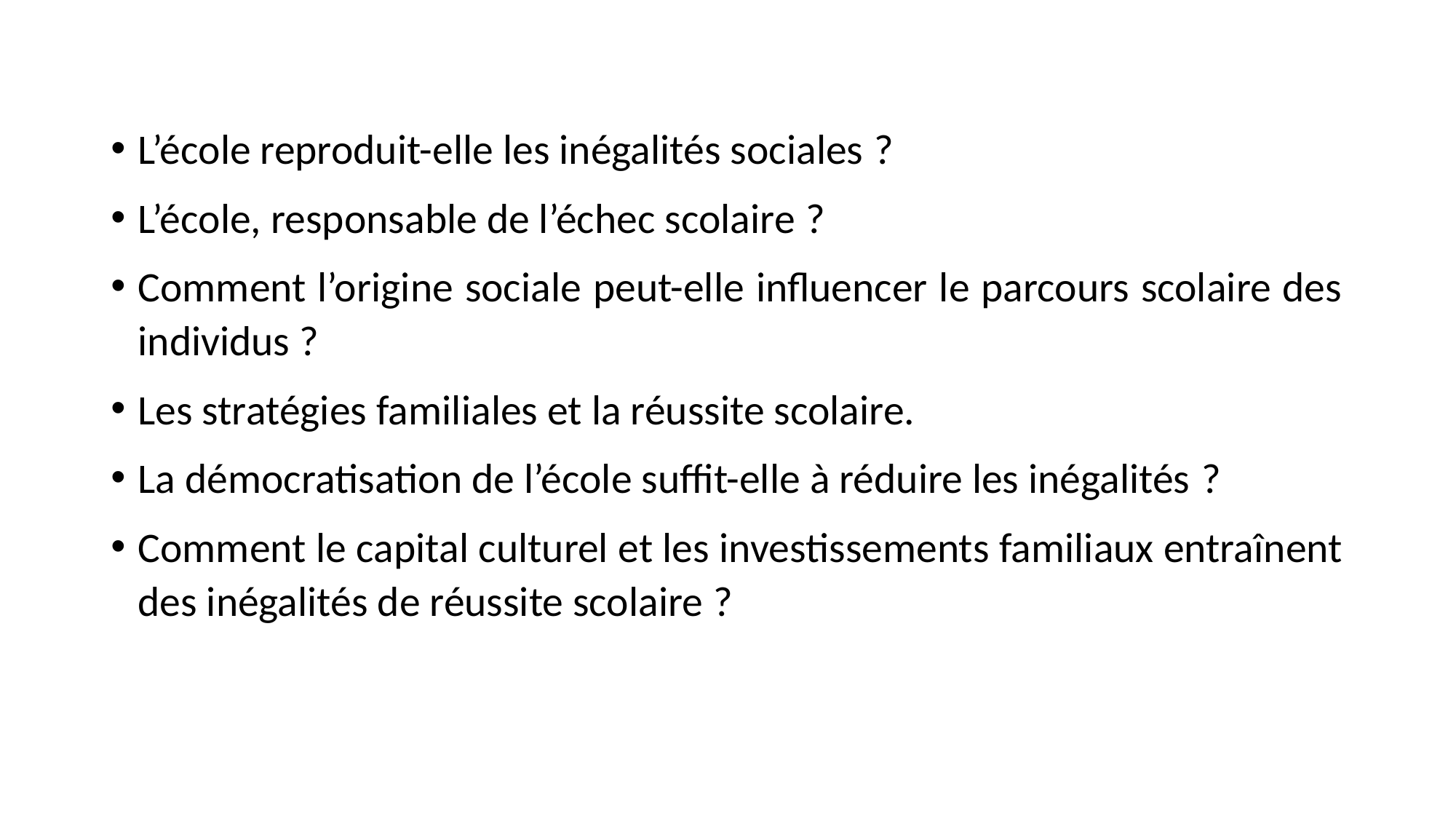

L’école reproduit-elle les inégalités sociales ?
L’école, responsable de l’échec scolaire ?
Comment l’origine sociale peut-elle influencer le parcours scolaire des individus ?
Les stratégies familiales et la réussite scolaire.
La démocratisation de l’école suffit-elle à réduire les inégalités ?
Comment le capital culturel et les investissements familiaux entraînent des inégalités de réussite scolaire ?